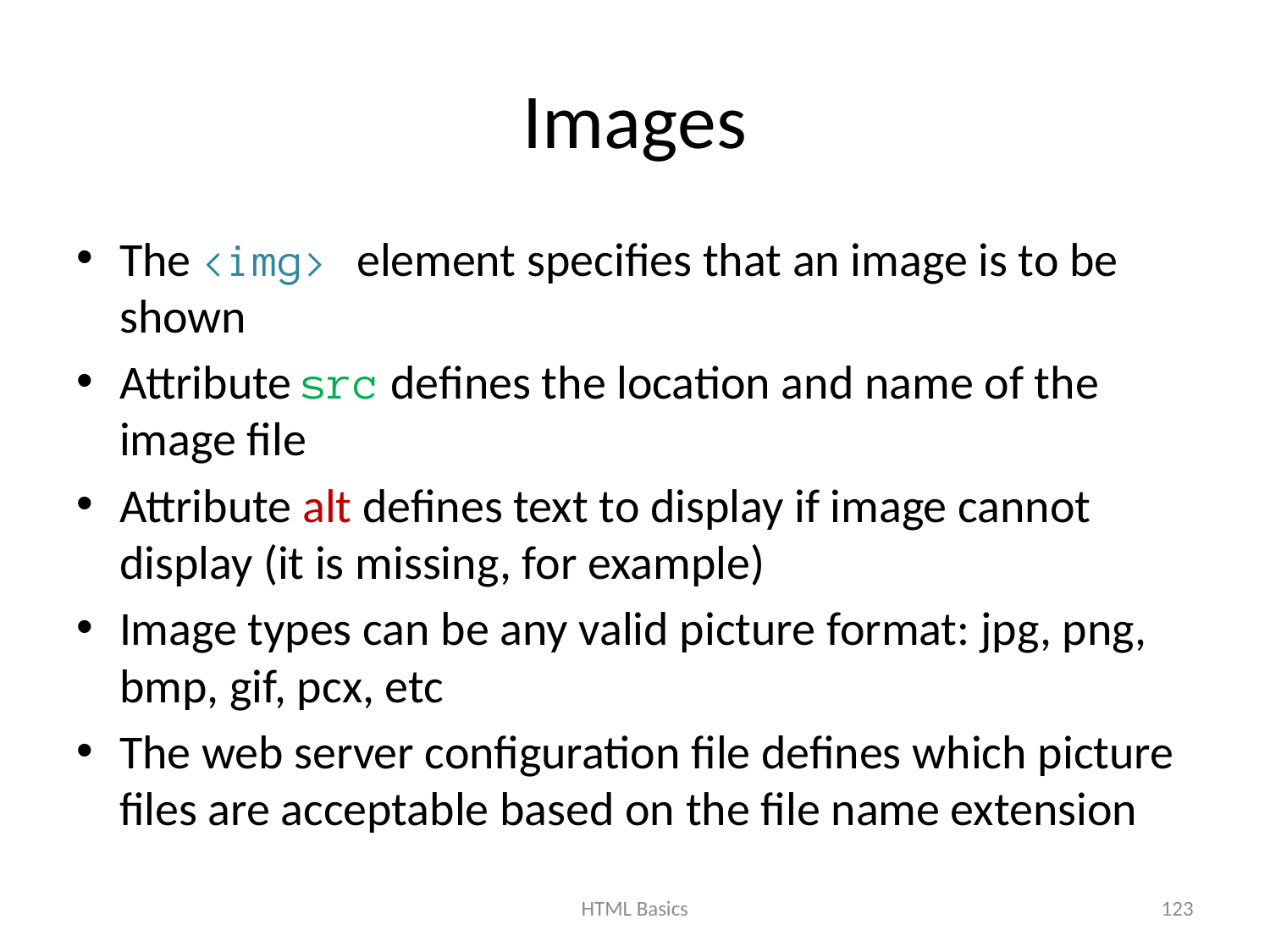

# Images
The <img> element specifies that an image is to be shown
Attribute src defines the location and name of the image file
Attribute alt defines text to display if image cannot display (it is missing, for example)
Image types can be any valid picture format: jpg, png, bmp, gif, pcx, etc
The web server configuration file defines which picture files are acceptable based on the file name extension
HTML Basics
123